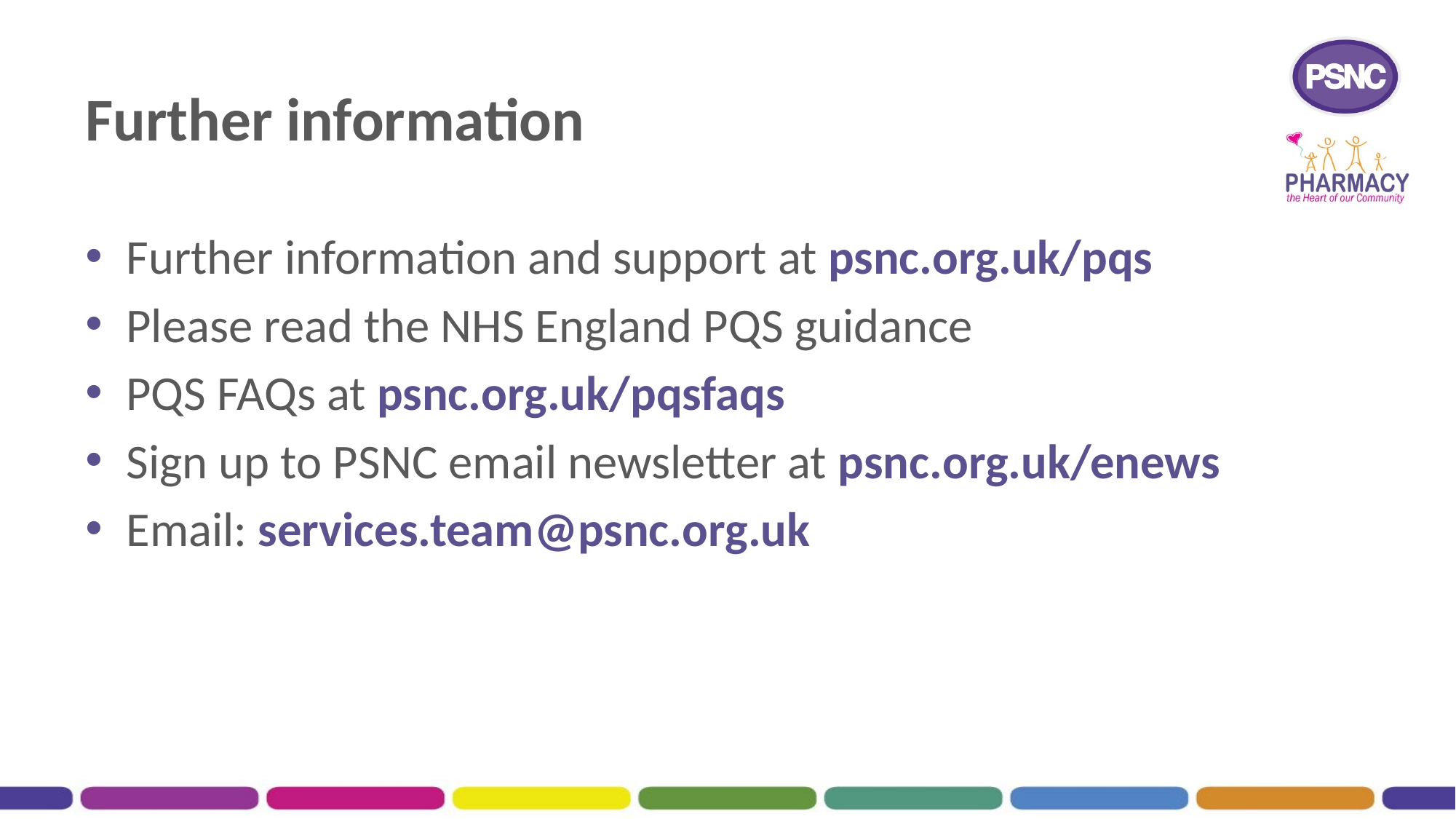

# Further information
Further information and support at psnc.org.uk/pqs
Please read the NHS England PQS guidance
PQS FAQs at psnc.org.uk/pqsfaqs
Sign up to PSNC email newsletter at psnc.org.uk/enews
Email: services.team@psnc.org.uk